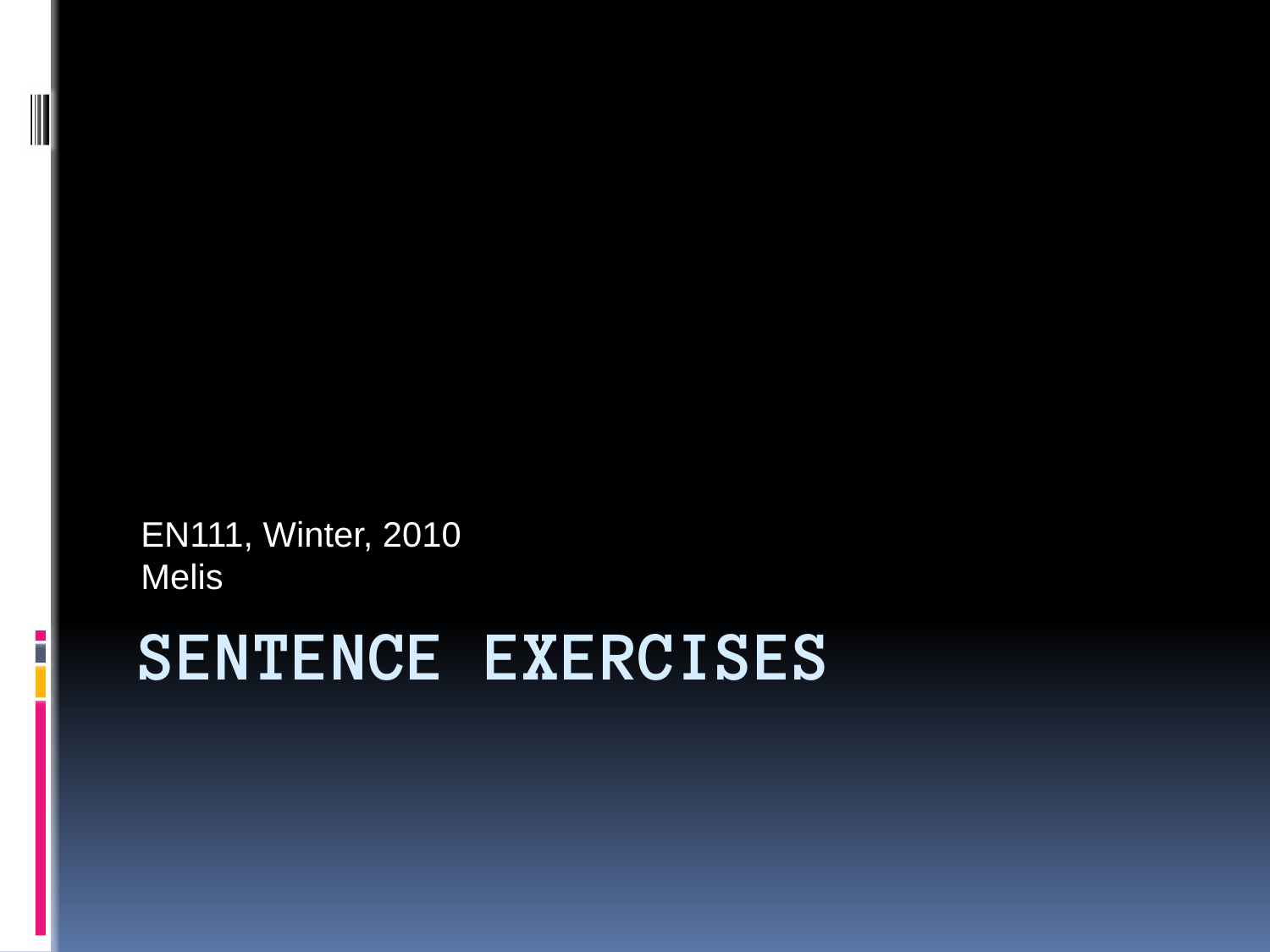

EN111, Winter, 2010
Melis
# SENTENCE EXERCISES